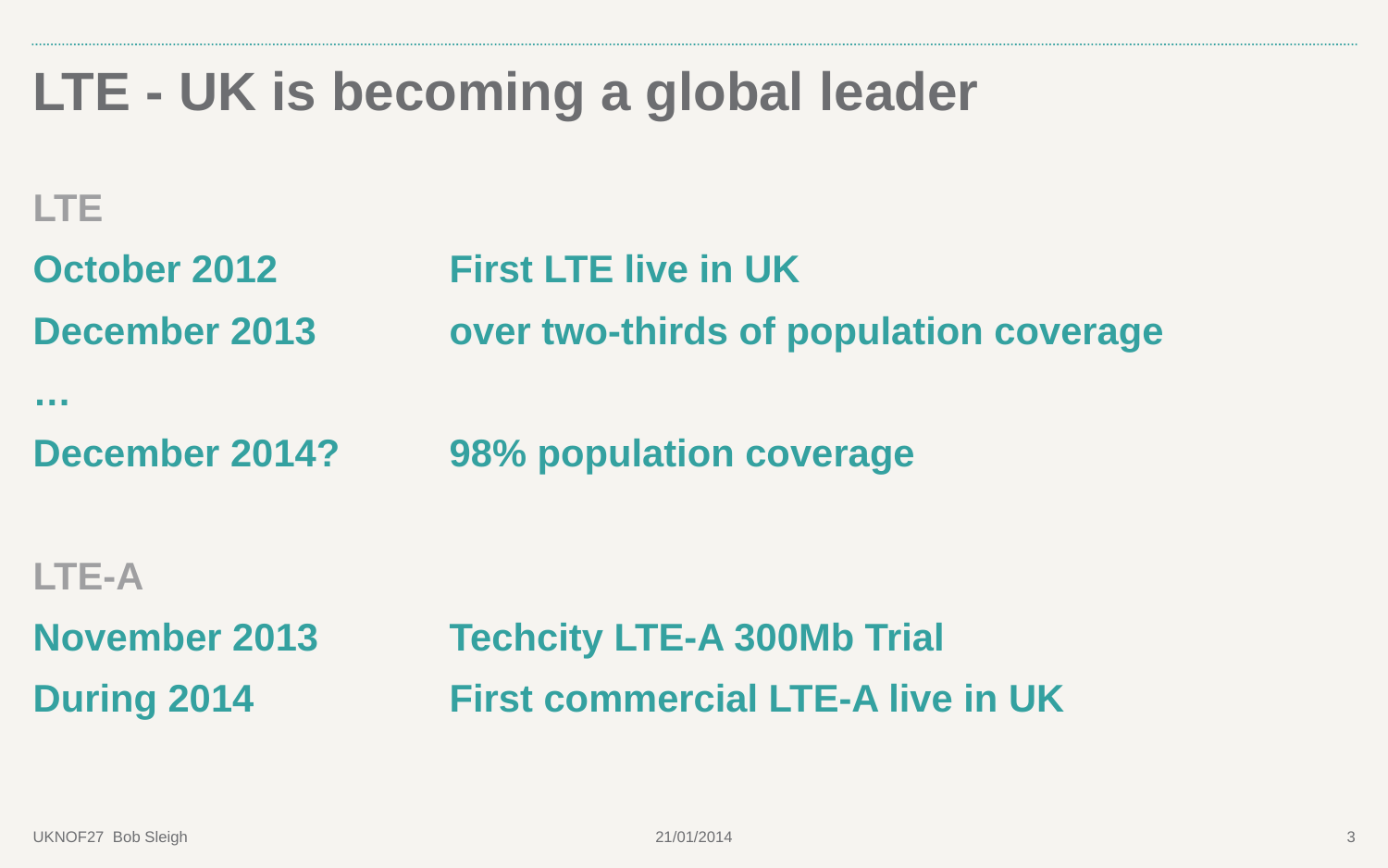

# LTE - UK is becoming a global leader
LTE
October 2012		First LTE live in UK
December 2013	over two-thirds of population coverage
…
December 2014?	98% population coverage

LTE-A
November 2013	Techcity LTE-A 300Mb Trial
During 2014		First commercial LTE-A live in UK

UKNOF27  Bob Sleigh
21/01/2014
3